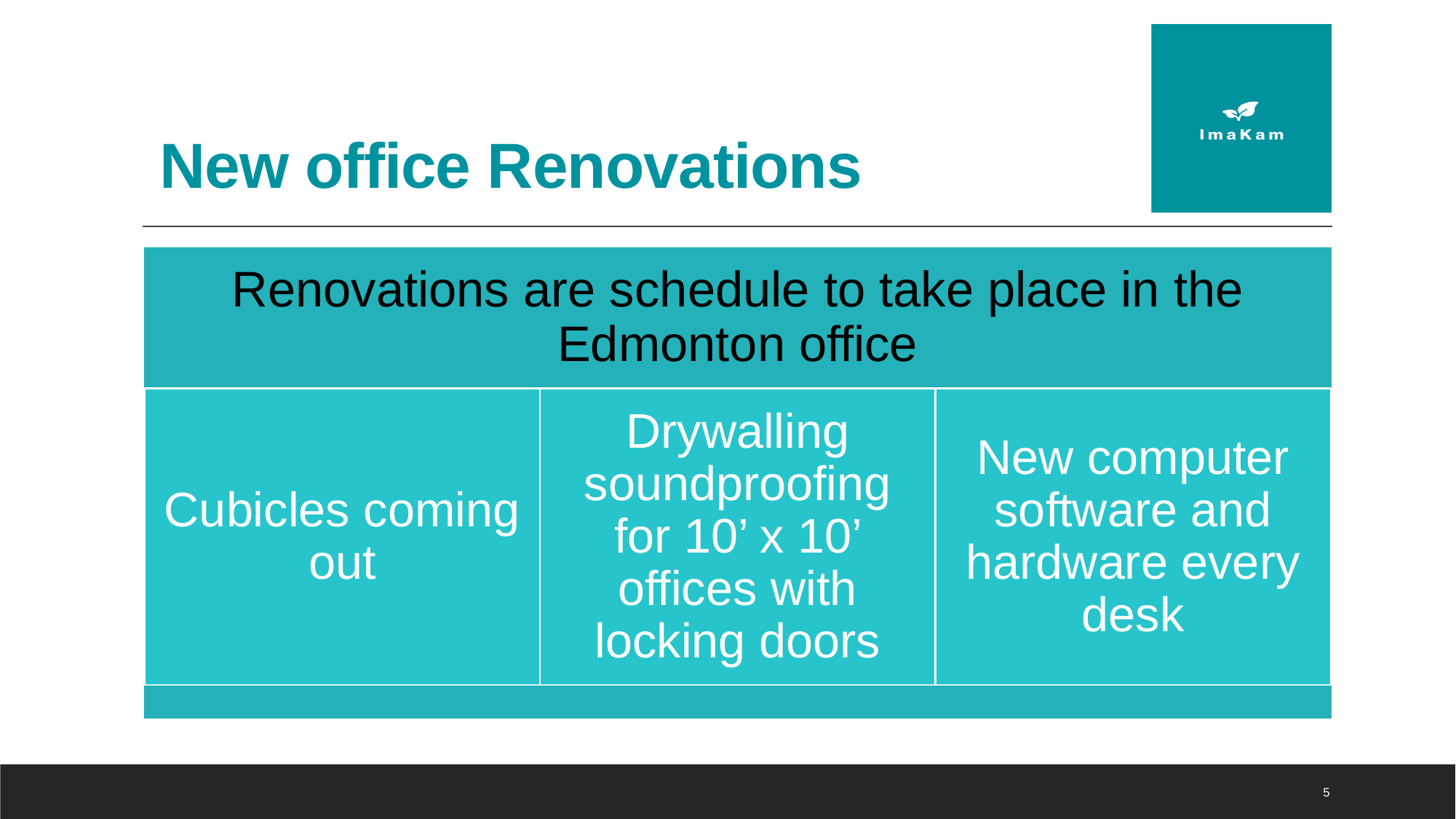

# New office Renovations
Renovations are schedule to take place in the Edmonton office
Cubicles coming out
Drywalling soundproofing for 10’ x 10’ offices with locking doors
New computer software and hardware every desk
5